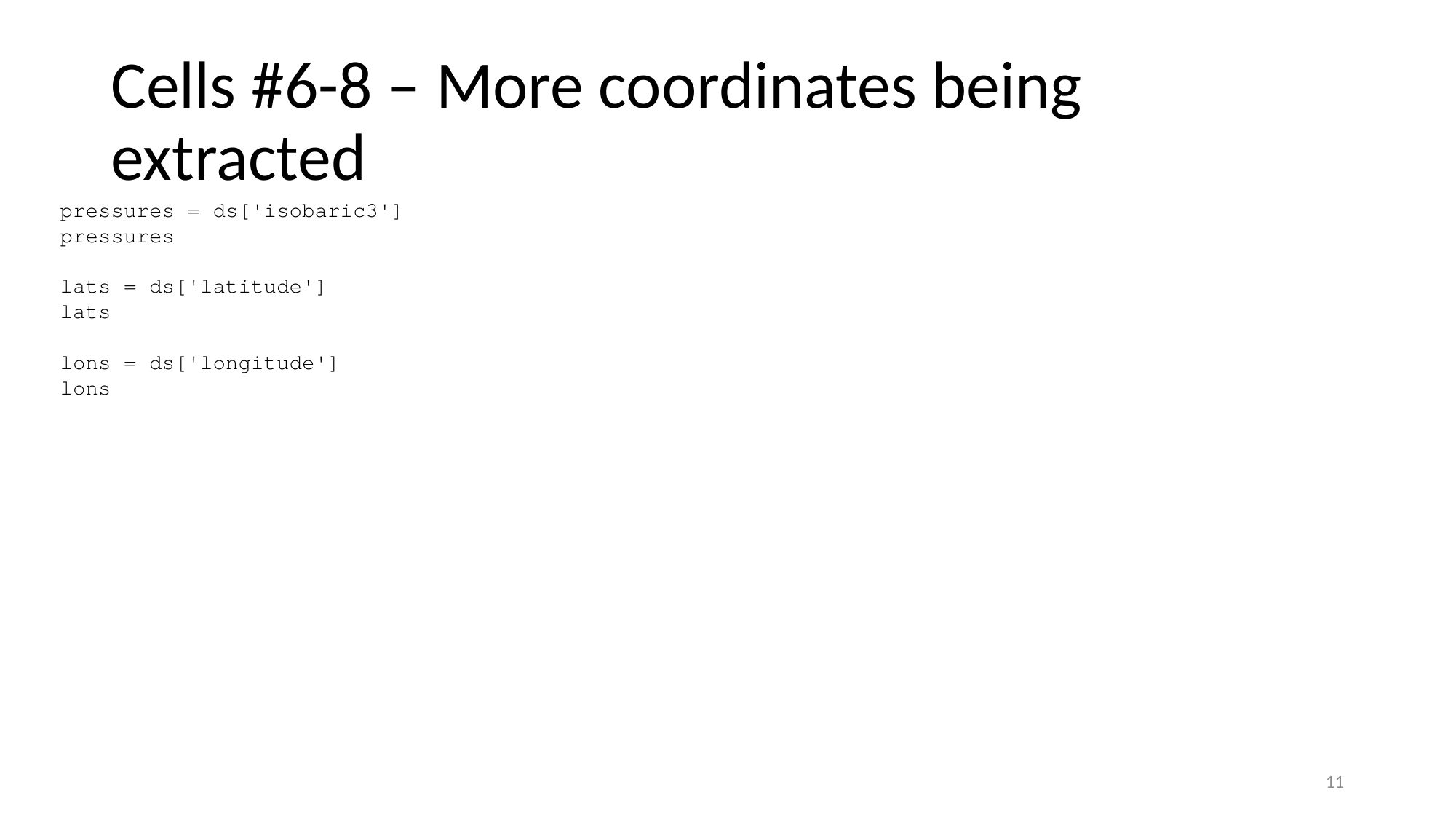

# Cells #6-8 – More coordinates being extracted
pressures = ds['isobaric3']
pressures

lats = ds['latitude']
lats

lons = ds['longitude']
lons
11